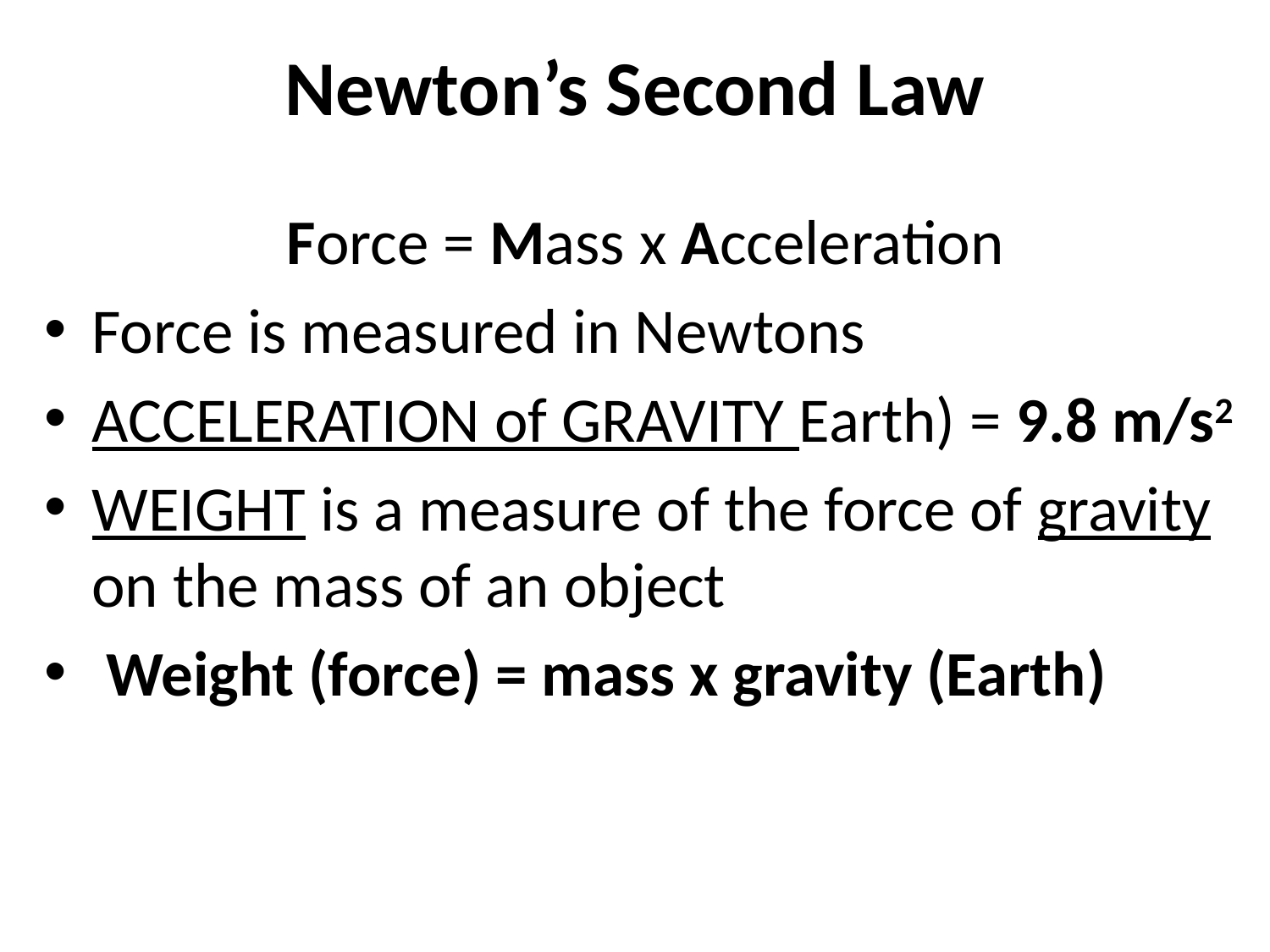

Newton’s Second Law
Force = Mass x Acceleration
Force is measured in Newtons
ACCELERATION of GRAVITY Earth) = 9.8 m/s2
WEIGHT is a measure of the force of gravity on the mass of an object
 Weight (force) = mass x gravity (Earth)